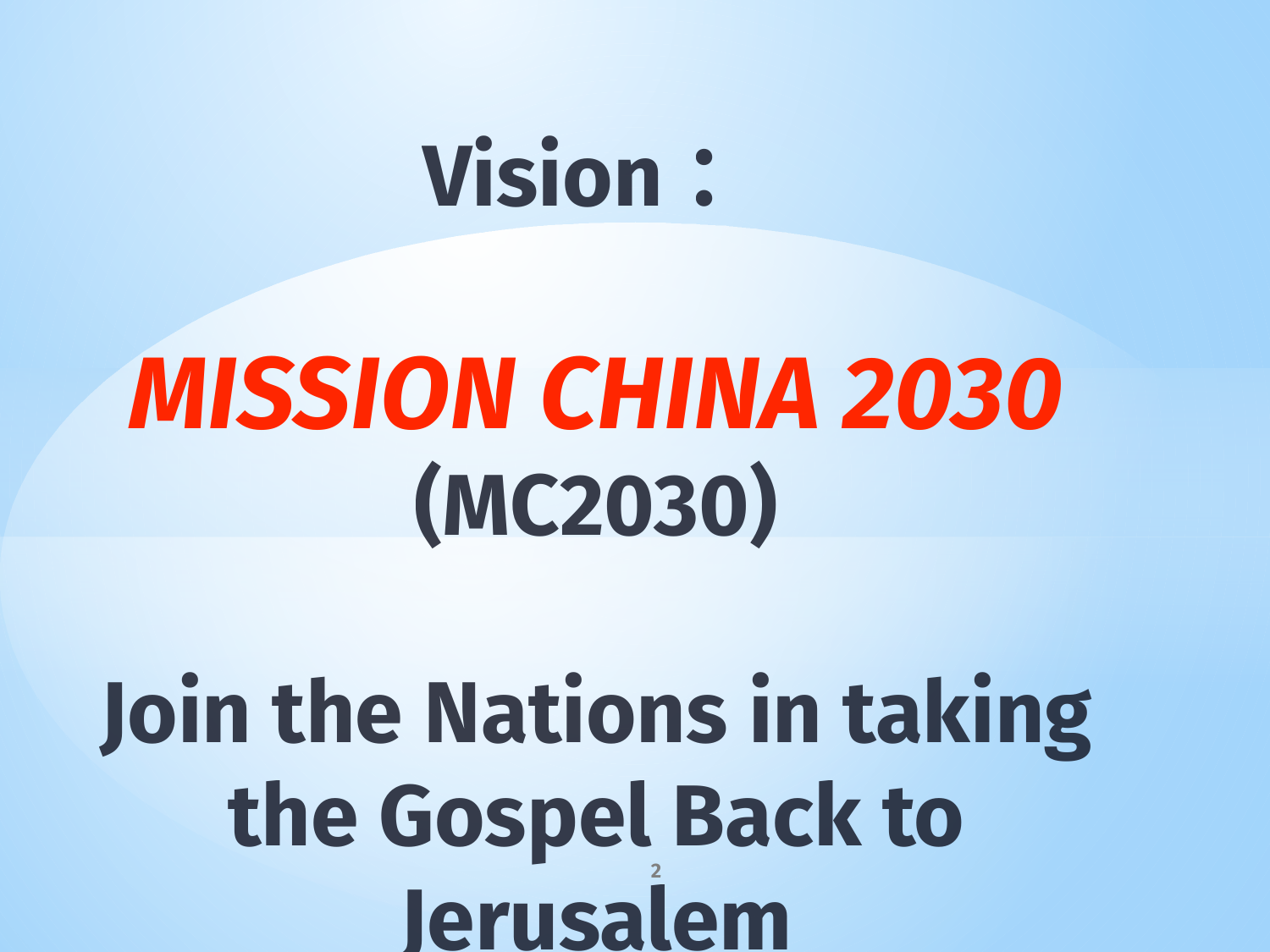

# Vision： MISSION CHINA 2030 (MC2030)

Join the Nations in taking the Gospel Back to Jerusalem
2